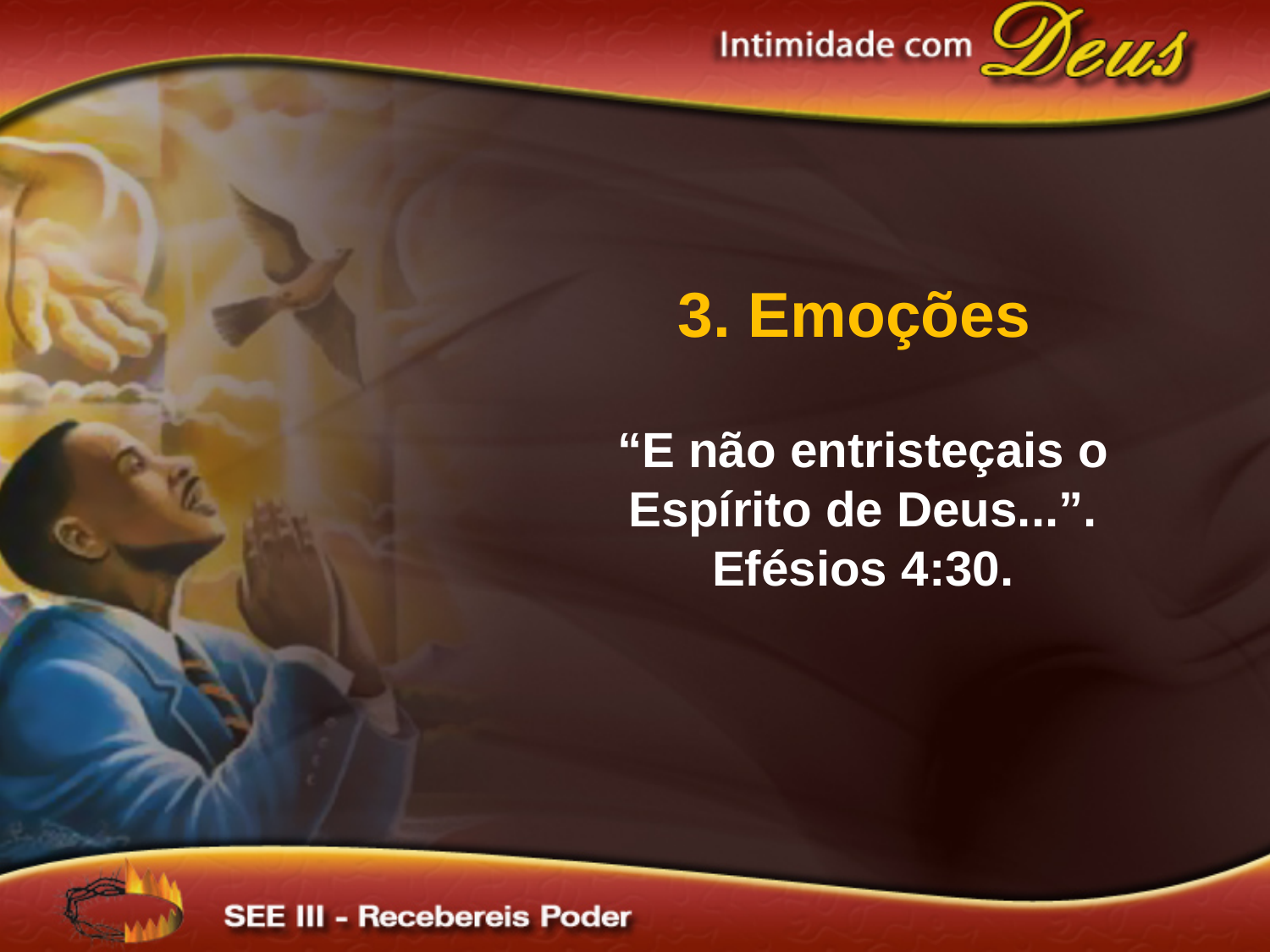

3. Emoções

“E não entristeçais o Espírito de Deus...”. Efésios 4:30.